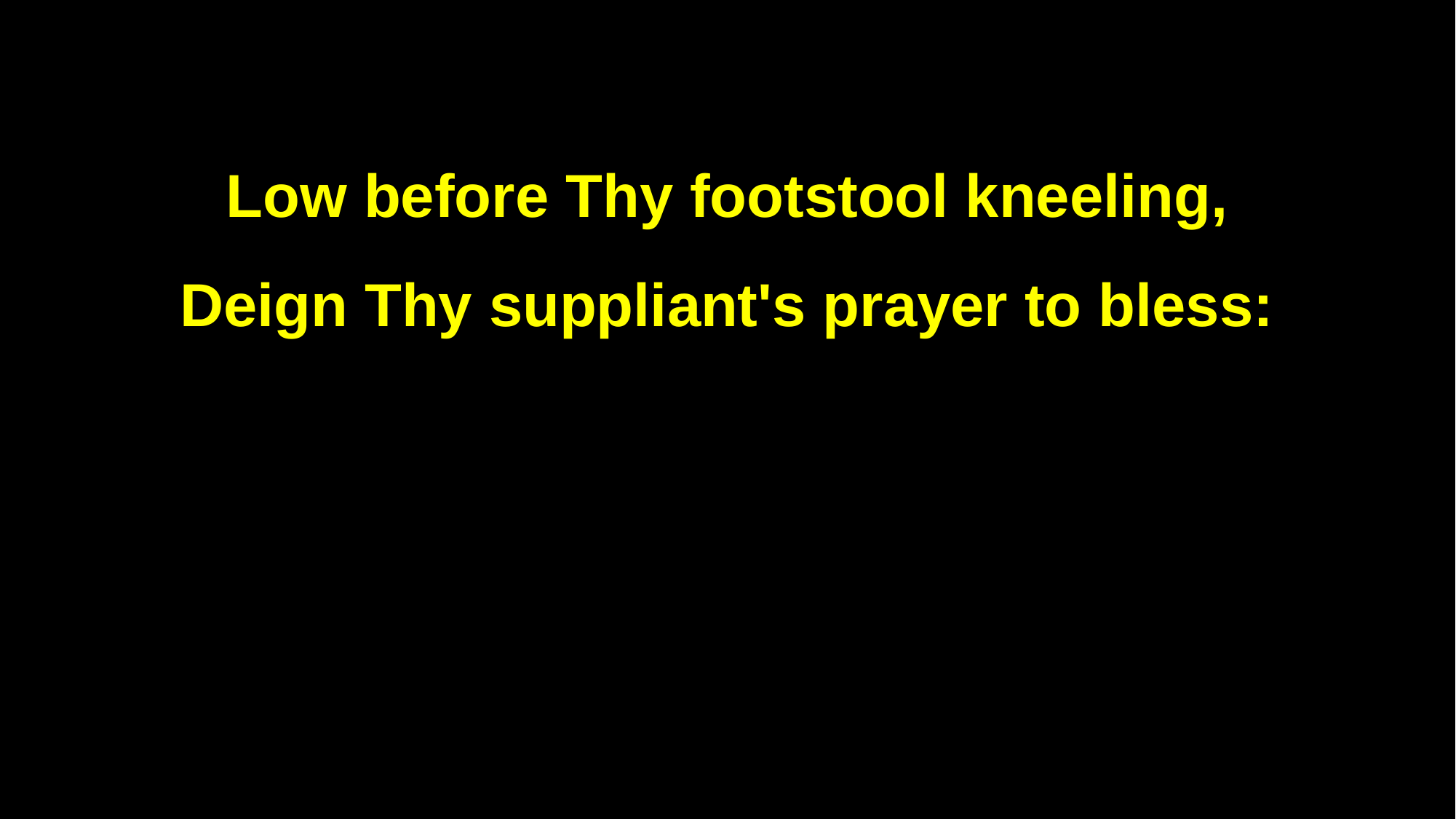

Low before Thy footstool kneeling,
Deign Thy suppliant's prayer to bless: